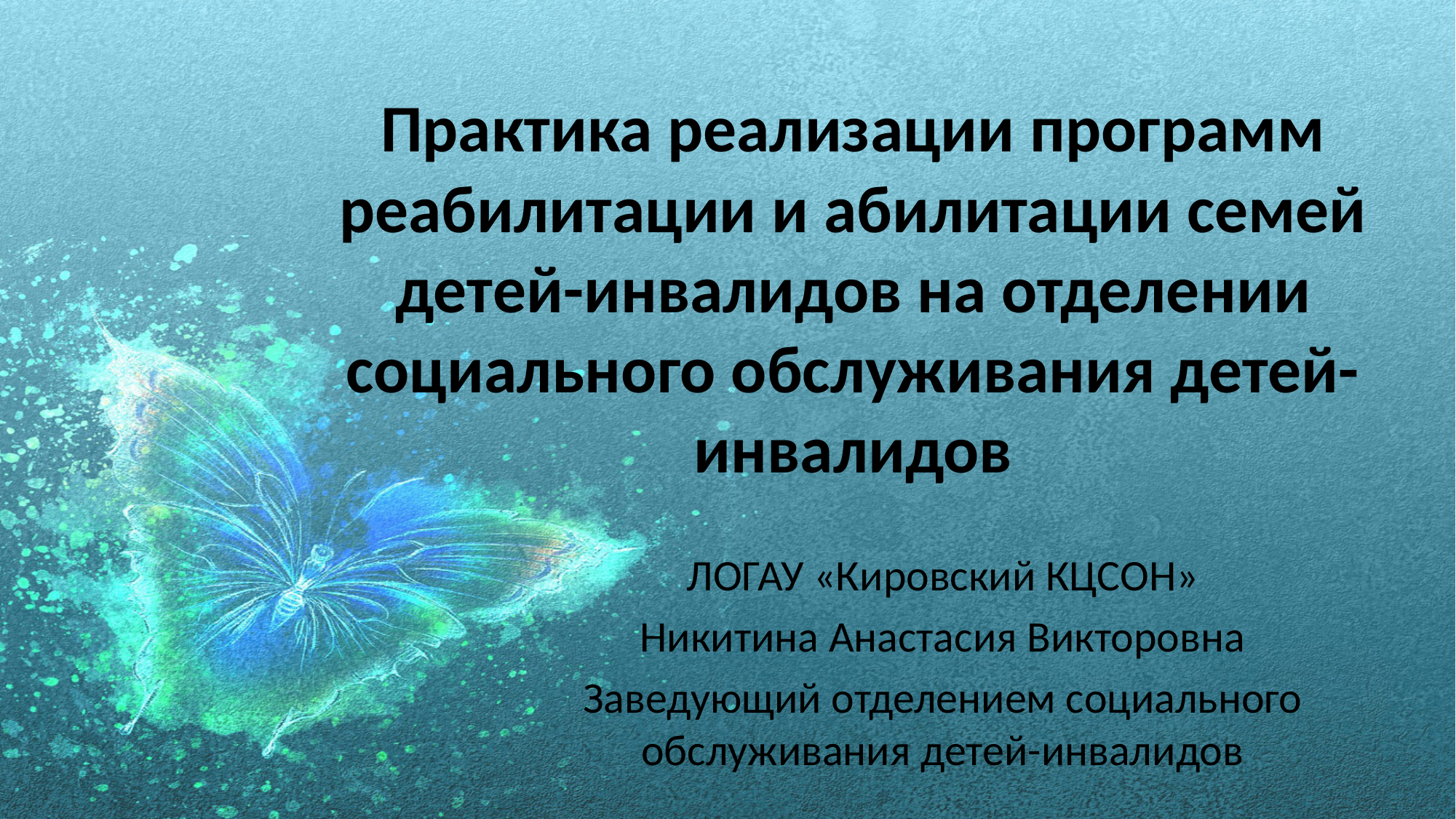

# Практика реализации программ реабилитации и абилитации семей детей-инвалидов на отделении социального обслуживания детей-инвалидов
ЛОГАУ «Кировский КЦСОН»
Никитина Анастасия Викторовна
Заведующий отделением социального обслуживания детей-инвалидов